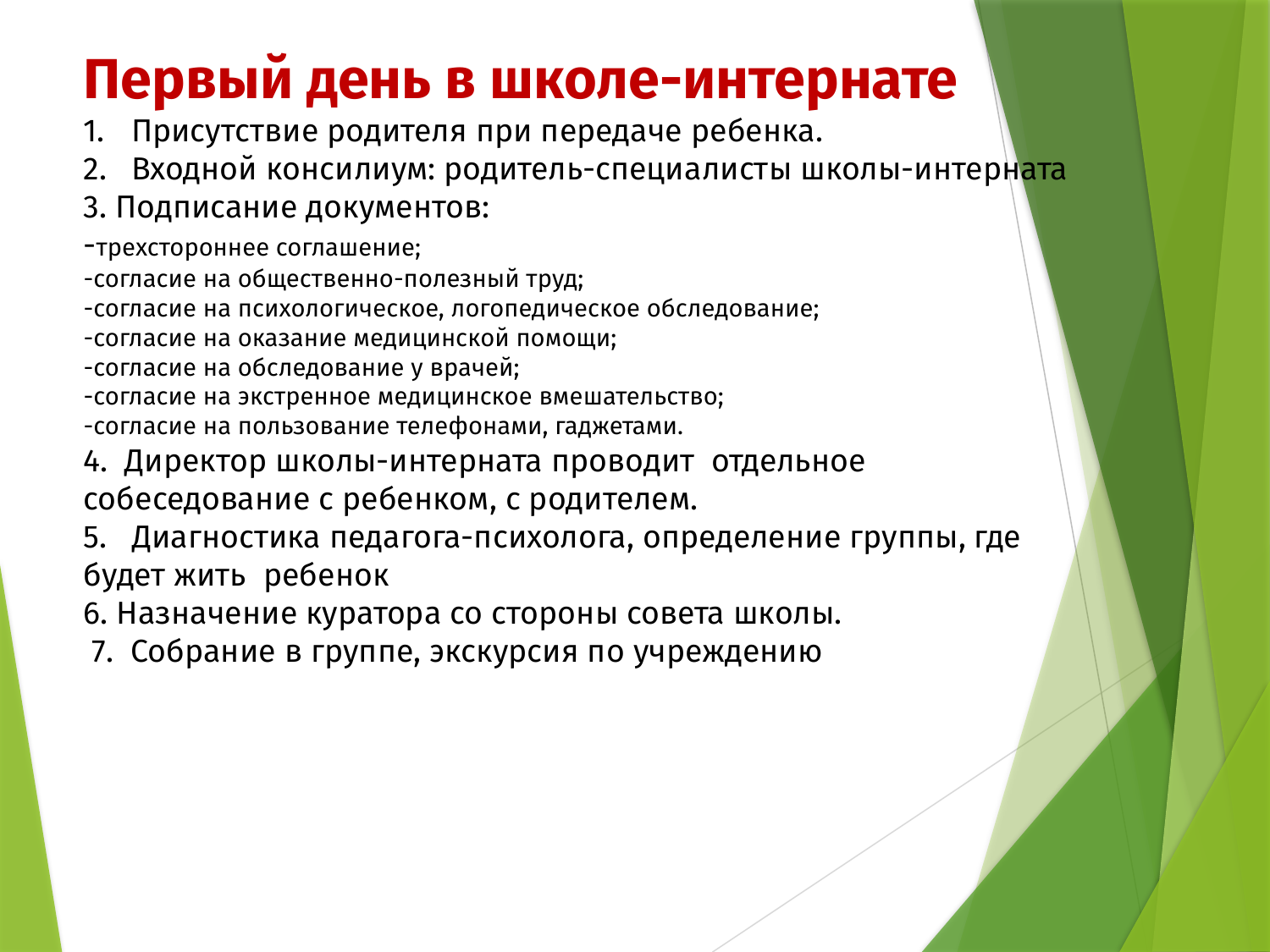

Первый день в школе-интернате
Присутствие родителя при передаче ребенка.
Входной консилиум: родитель-специалисты школы-интерната
3. Подписание документов:
-трехстороннее соглашение;
-согласие на общественно-полезный труд;
-согласие на психологическое, логопедическое обследование;
-согласие на оказание медицинской помощи;
-согласие на обследование у врачей;
-согласие на экстренное медицинское вмешательство;
-согласие на пользование телефонами, гаджетами.
4.  Директор школы-интерната проводит  отдельное  собеседование с ребенком, с родителем.
5.   Диагностика педагога-психолога, определение группы, где будет жить  ребенок
6. Назначение куратора со стороны совета школы.
 7.  Собрание в группе, экскурсия по учреждению